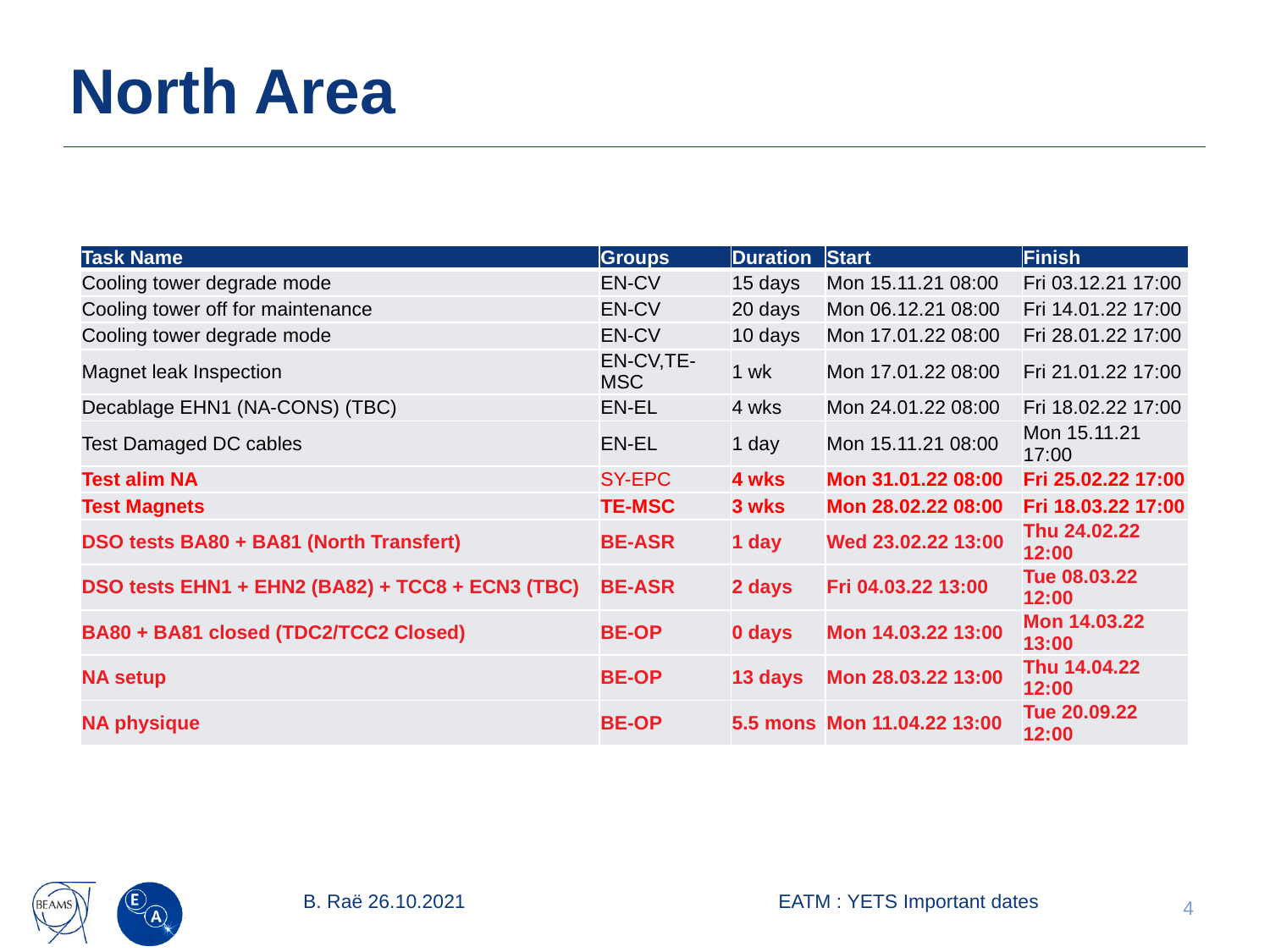

# North Area
| Task Name | Groups | Duration | Start | Finish |
| --- | --- | --- | --- | --- |
| Cooling tower degrade mode | EN-CV | 15 days | Mon 15.11.21 08:00 | Fri 03.12.21 17:00 |
| Cooling tower off for maintenance | EN-CV | 20 days | Mon 06.12.21 08:00 | Fri 14.01.22 17:00 |
| Cooling tower degrade mode | EN-CV | 10 days | Mon 17.01.22 08:00 | Fri 28.01.22 17:00 |
| Magnet leak Inspection | EN-CV,TE-MSC | 1 wk | Mon 17.01.22 08:00 | Fri 21.01.22 17:00 |
| Decablage EHN1 (NA-CONS) (TBC) | EN-EL | 4 wks | Mon 24.01.22 08:00 | Fri 18.02.22 17:00 |
| Test Damaged DC cables | EN-EL | 1 day | Mon 15.11.21 08:00 | Mon 15.11.21 17:00 |
| Test alim NA | SY-EPC | 4 wks | Mon 31.01.22 08:00 | Fri 25.02.22 17:00 |
| Test Magnets | TE-MSC | 3 wks | Mon 28.02.22 08:00 | Fri 18.03.22 17:00 |
| DSO tests BA80 + BA81 (North Transfert) | BE-ASR | 1 day | Wed 23.02.22 13:00 | Thu 24.02.22 12:00 |
| DSO tests EHN1 + EHN2 (BA82) + TCC8 + ECN3 (TBC) | BE-ASR | 2 days | Fri 04.03.22 13:00 | Tue 08.03.22 12:00 |
| BA80 + BA81 closed (TDC2/TCC2 Closed) | BE-OP | 0 days | Mon 14.03.22 13:00 | Mon 14.03.22 13:00 |
| NA setup | BE-OP | 13 days | Mon 28.03.22 13:00 | Thu 14.04.22 12:00 |
| NA physique | BE-OP | 5.5 mons | Mon 11.04.22 13:00 | Tue 20.09.22 12:00 |
B. Raë 26.10.2021
EATM : YETS Important dates
4